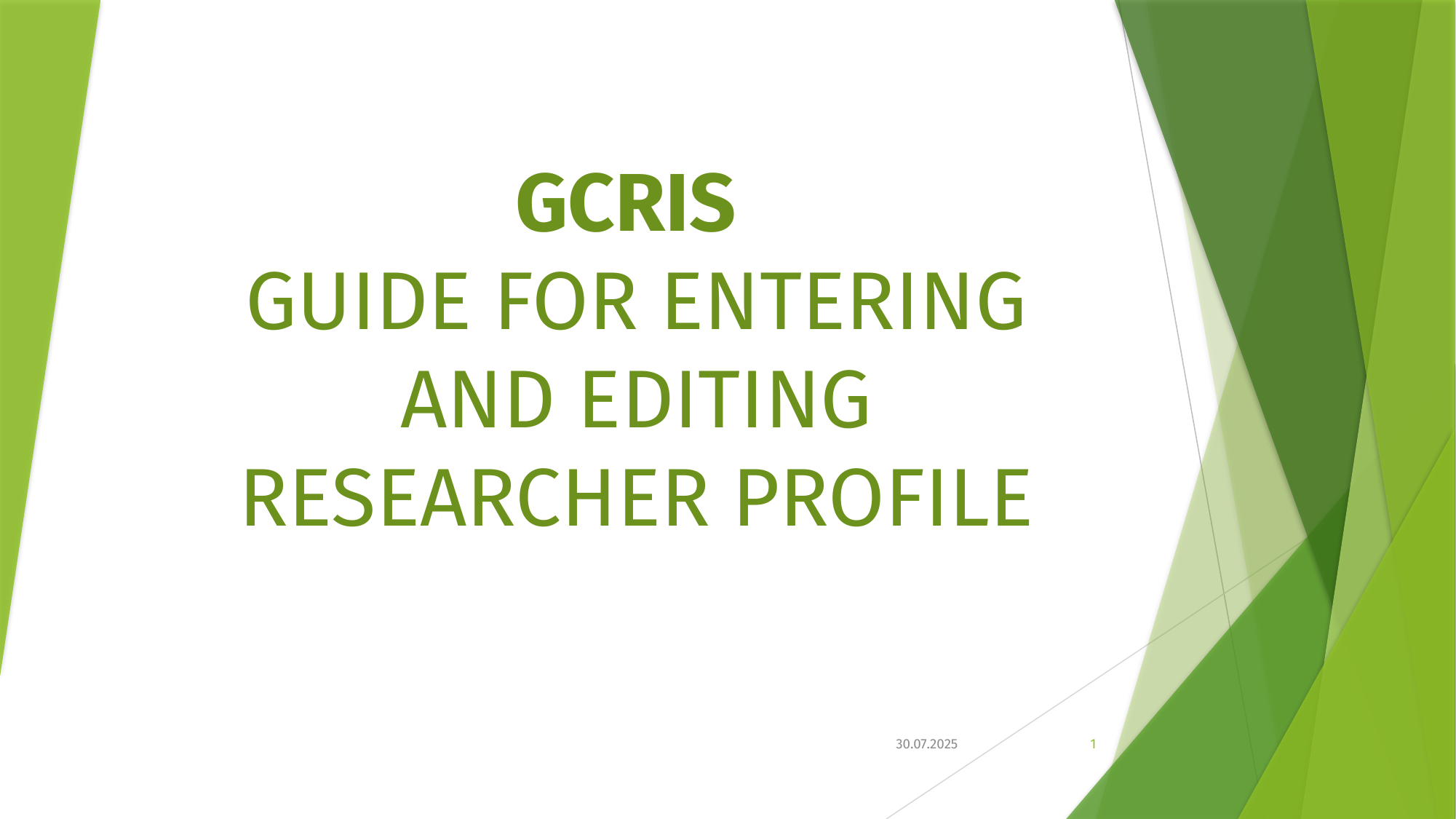

# GCRIS GUIDE FOR ENTERING AND EDITING RESEARCHER PROFILE

30.07.2025
1